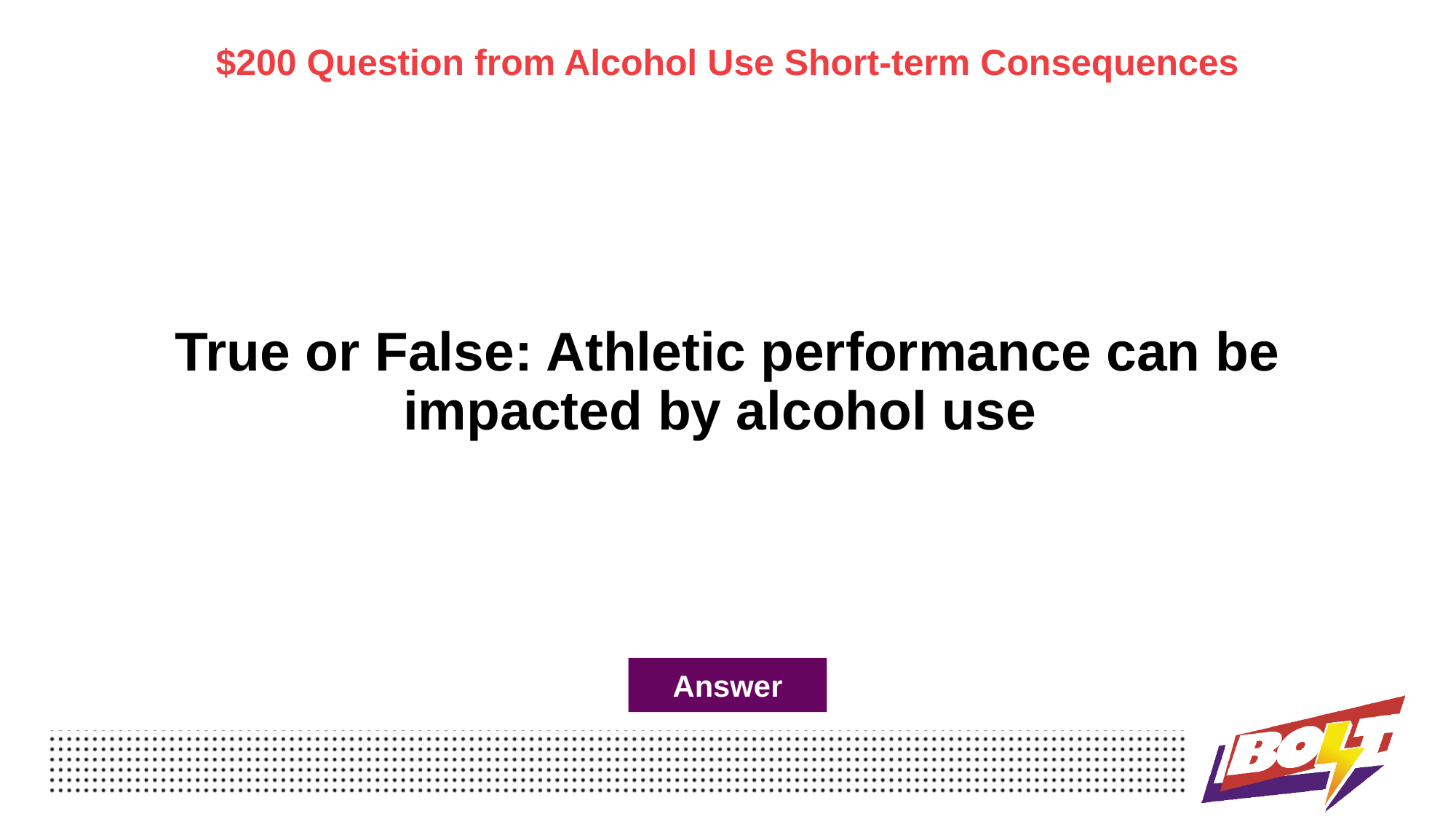

$200 Question from Alcohol Use Short-term Consequences

# True or False: Athletic performance can be impacted by alcohol use
Answer